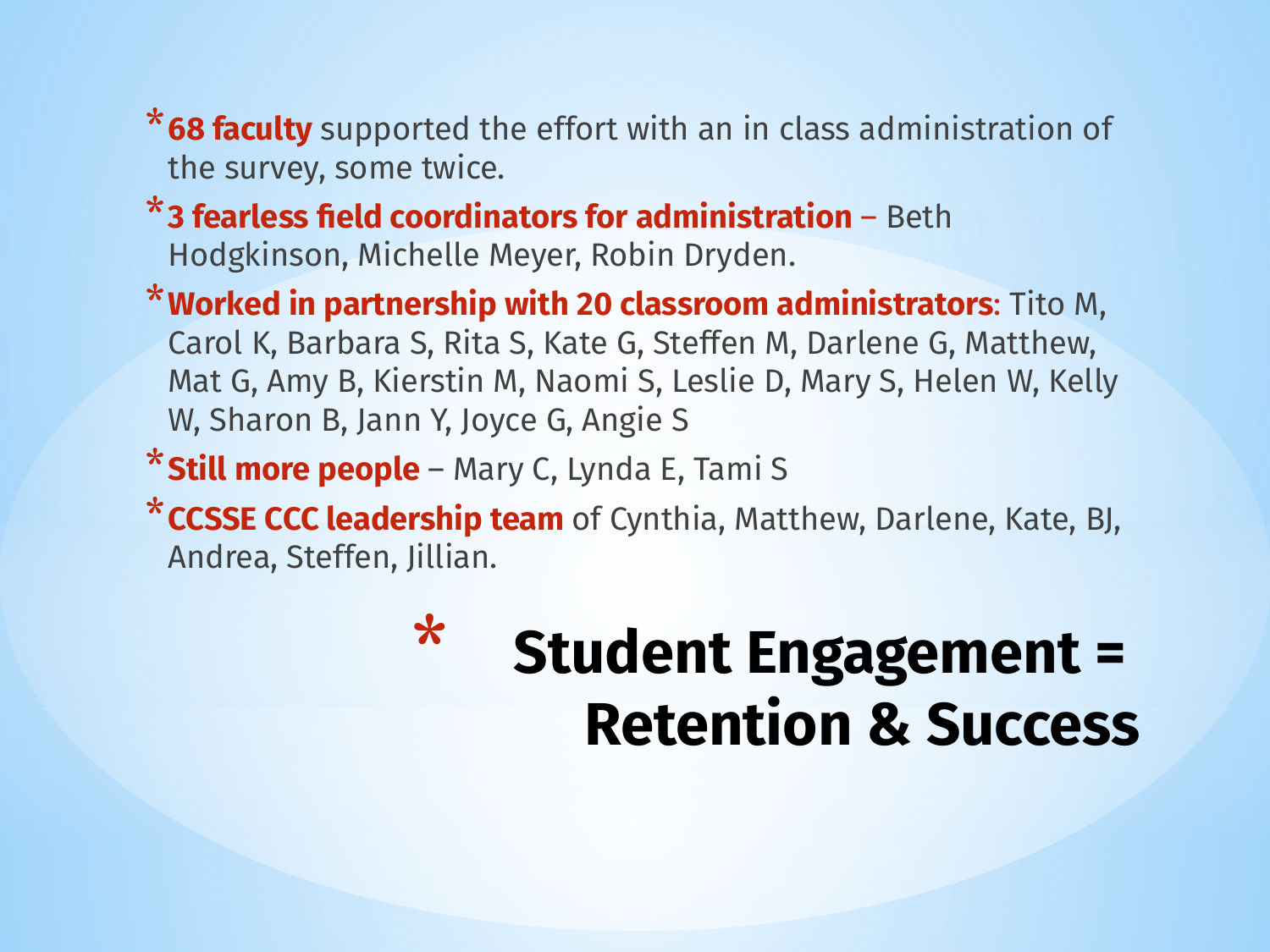

68 faculty supported the effort with an in class administration of the survey, some twice.
3 fearless field coordinators for administration – Beth Hodgkinson, Michelle Meyer, Robin Dryden.
Worked in partnership with 20 classroom administrators: Tito M, Carol K, Barbara S, Rita S, Kate G, Steffen M, Darlene G, Matthew, Mat G, Amy B, Kierstin M, Naomi S, Leslie D, Mary S, Helen W, Kelly W, Sharon B, Jann Y, Joyce G, Angie S
Still more people – Mary C, Lynda E, Tami S
CCSSE CCC leadership team of Cynthia, Matthew, Darlene, Kate, BJ, Andrea, Steffen, Jillian.
# Student Engagement = Retention & Success